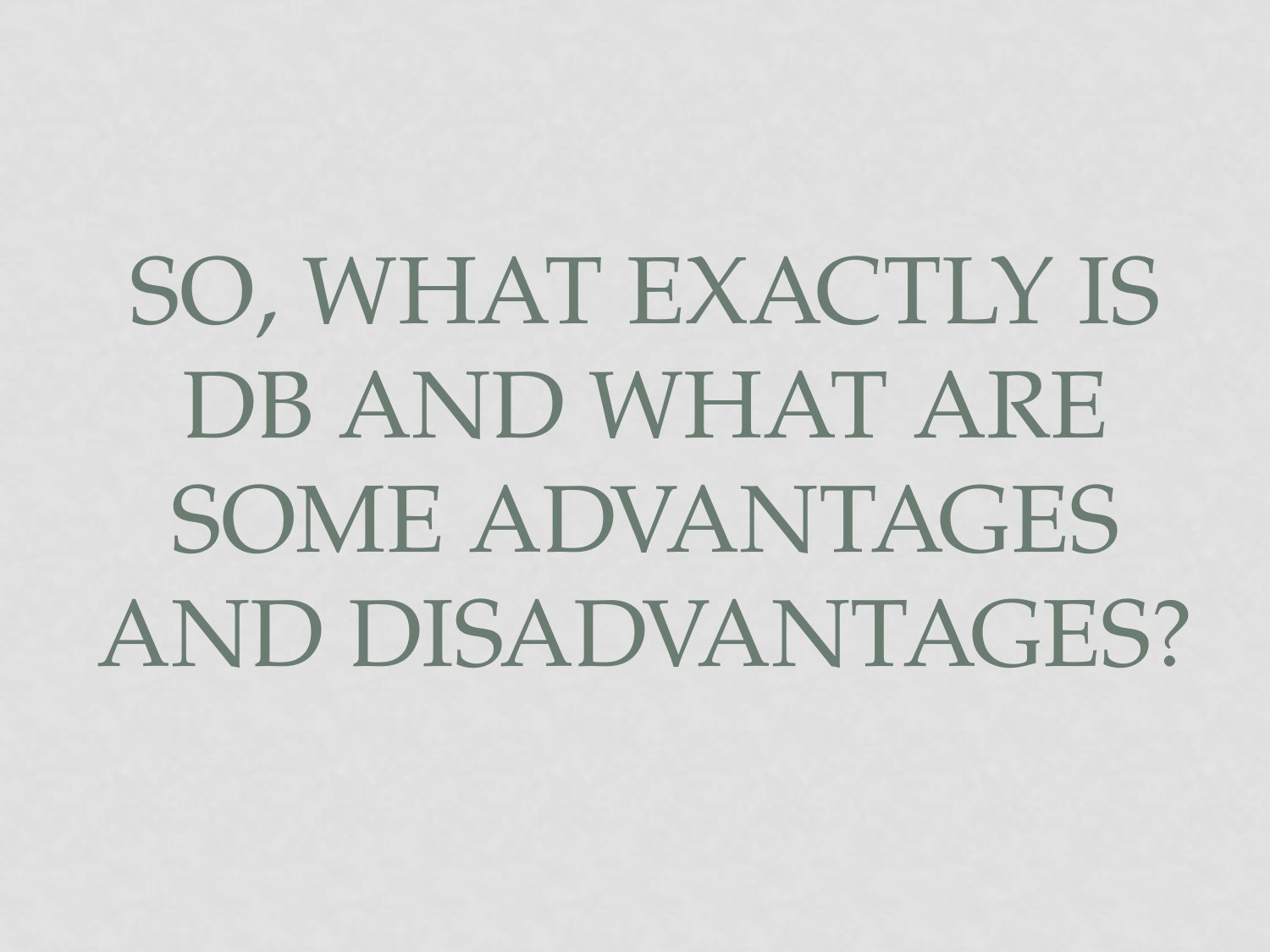

# So, what Exactly is DB and What are some Advantages and Disadvantages?